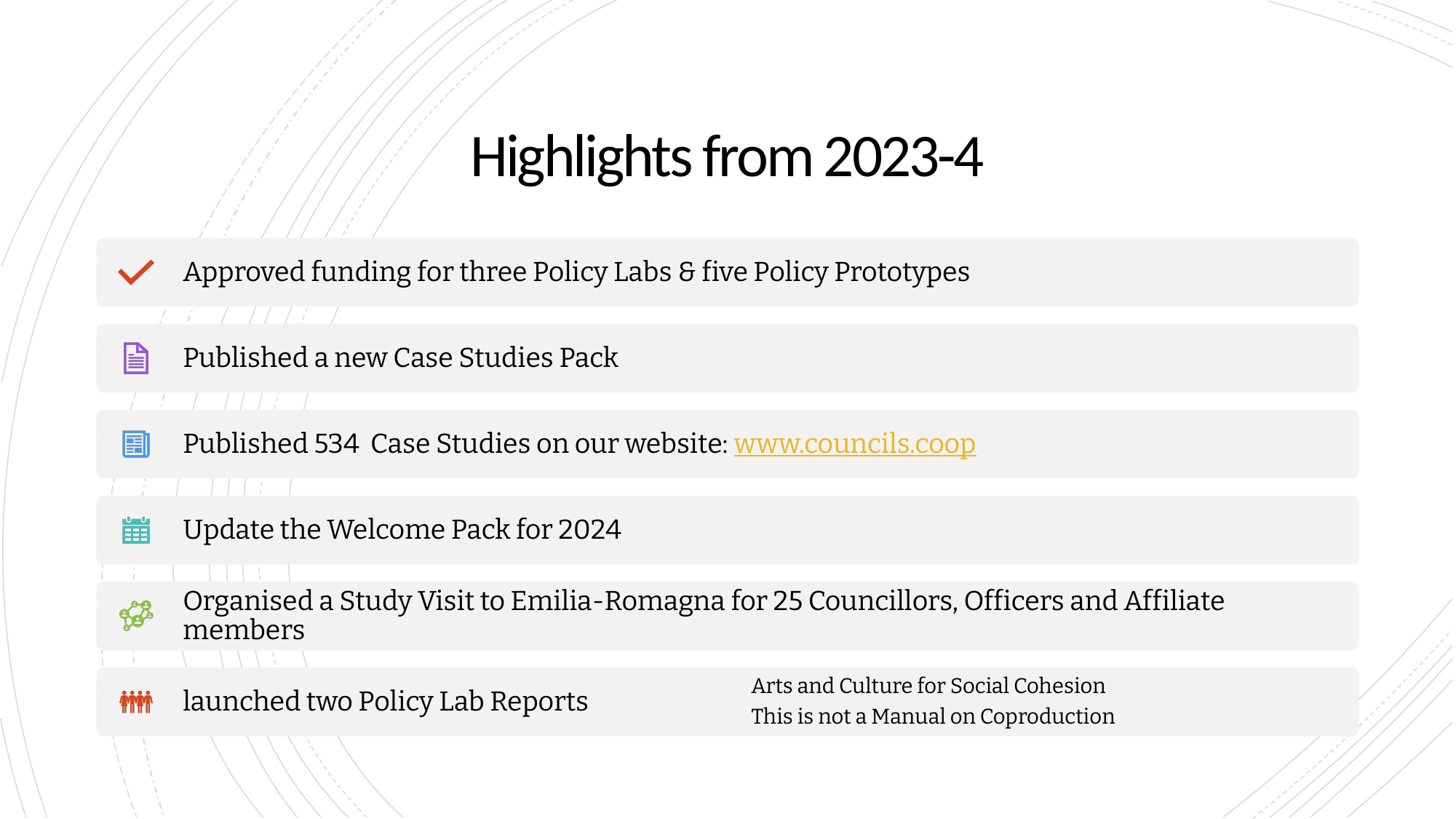

# Highlights from 2023-4
Approved funding for three Policy Labs & five Policy Prototypes
Published a new Case Studies Pack
Published 534  Case Studies on our website: www.councils.coop
Update the Welcome Pack for 2024
Organised a Study Visit to Emilia-Romagna for 25 Councillors, Officers and Affiliate members
launched two Policy Lab Reports
Arts and Culture for Social Cohesion
This is not a Manual on Coproduction